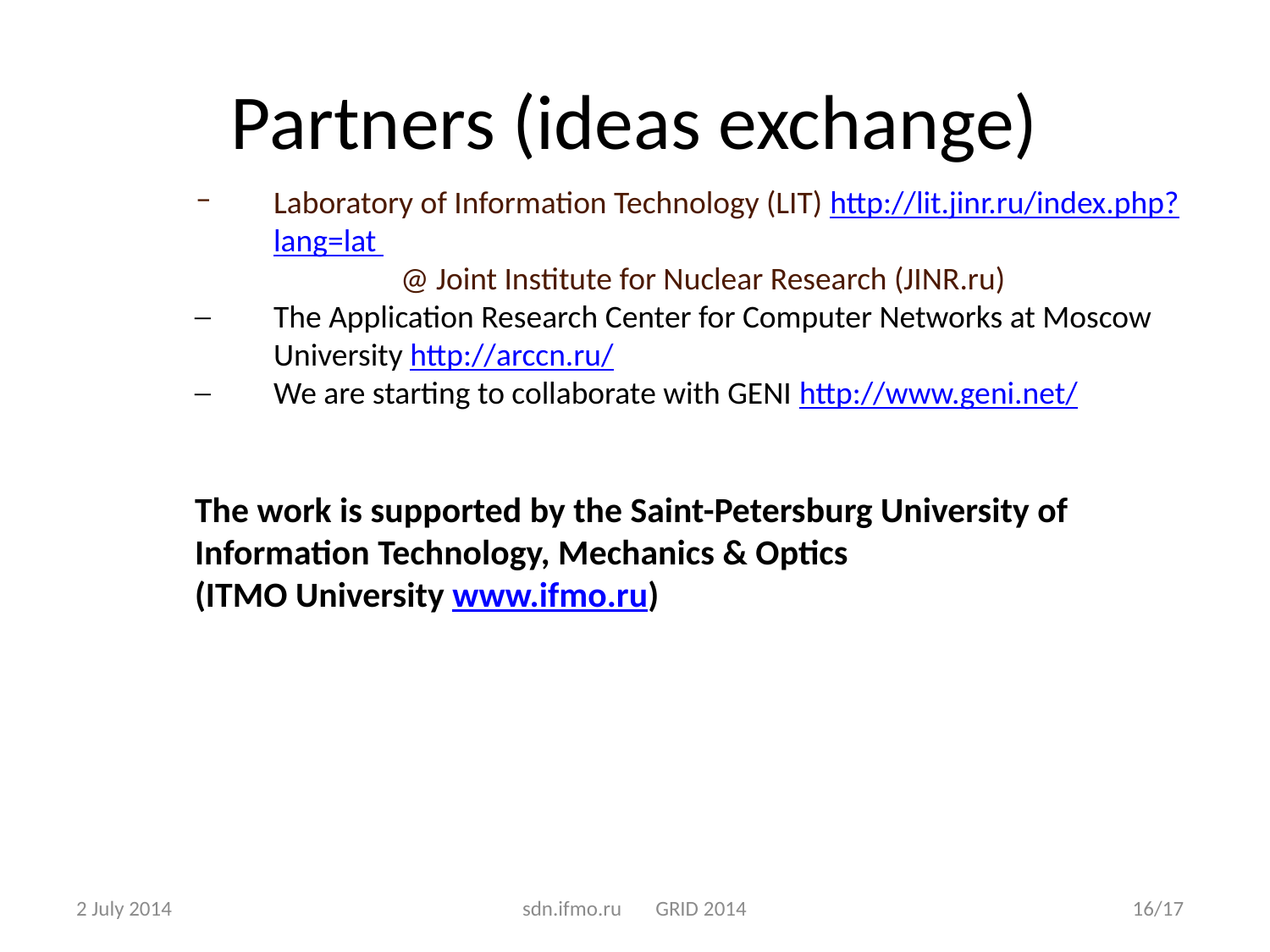

# Partners (ideas exchange)
Laboratory of Information Technology (LIT) http://lit.jinr.ru/index.php?lang=lat
		@ Joint Institute for Nuclear Research (JINR.ru)
The Application Research Center for Computer Networks at Moscow University http://arccn.ru/
We are starting to collaborate with GENI http://www.geni.net/

The work is supported by the Saint-Petersburg University of Information Technology, Mechanics & Optics
(ITMO University www.ifmo.ru)

2 July 2014
sdn.ifmo.ru       GRID 2014
16/17